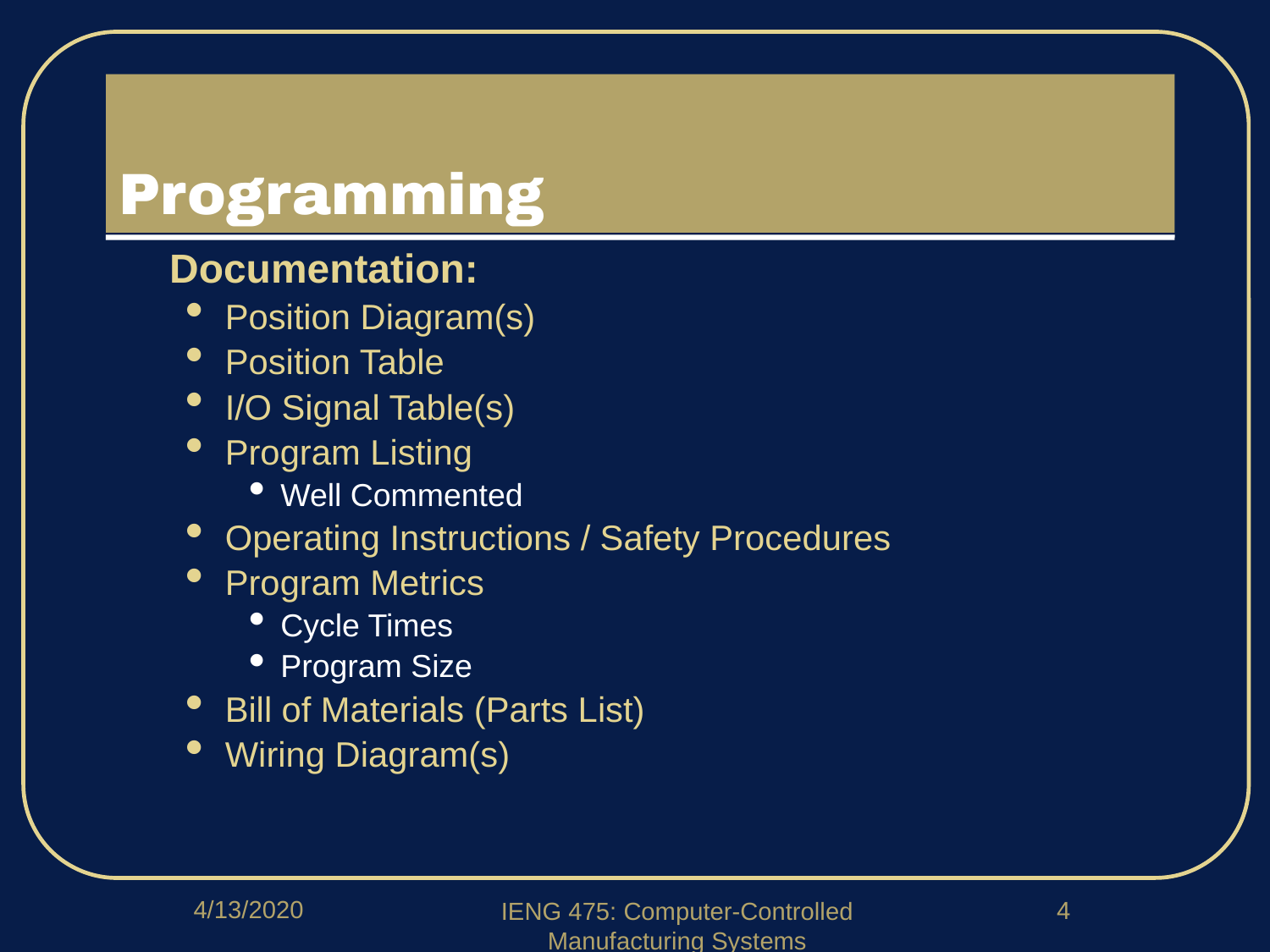

# Programming
Documentation:
Position Diagram(s)
Position Table
I/O Signal Table(s)
Program Listing
Well Commented
Operating Instructions / Safety Procedures
Program Metrics
Cycle Times
Program Size
Bill of Materials (Parts List)
Wiring Diagram(s)
4/13/2020
4
IENG 475: Computer-Controlled Manufacturing Systems